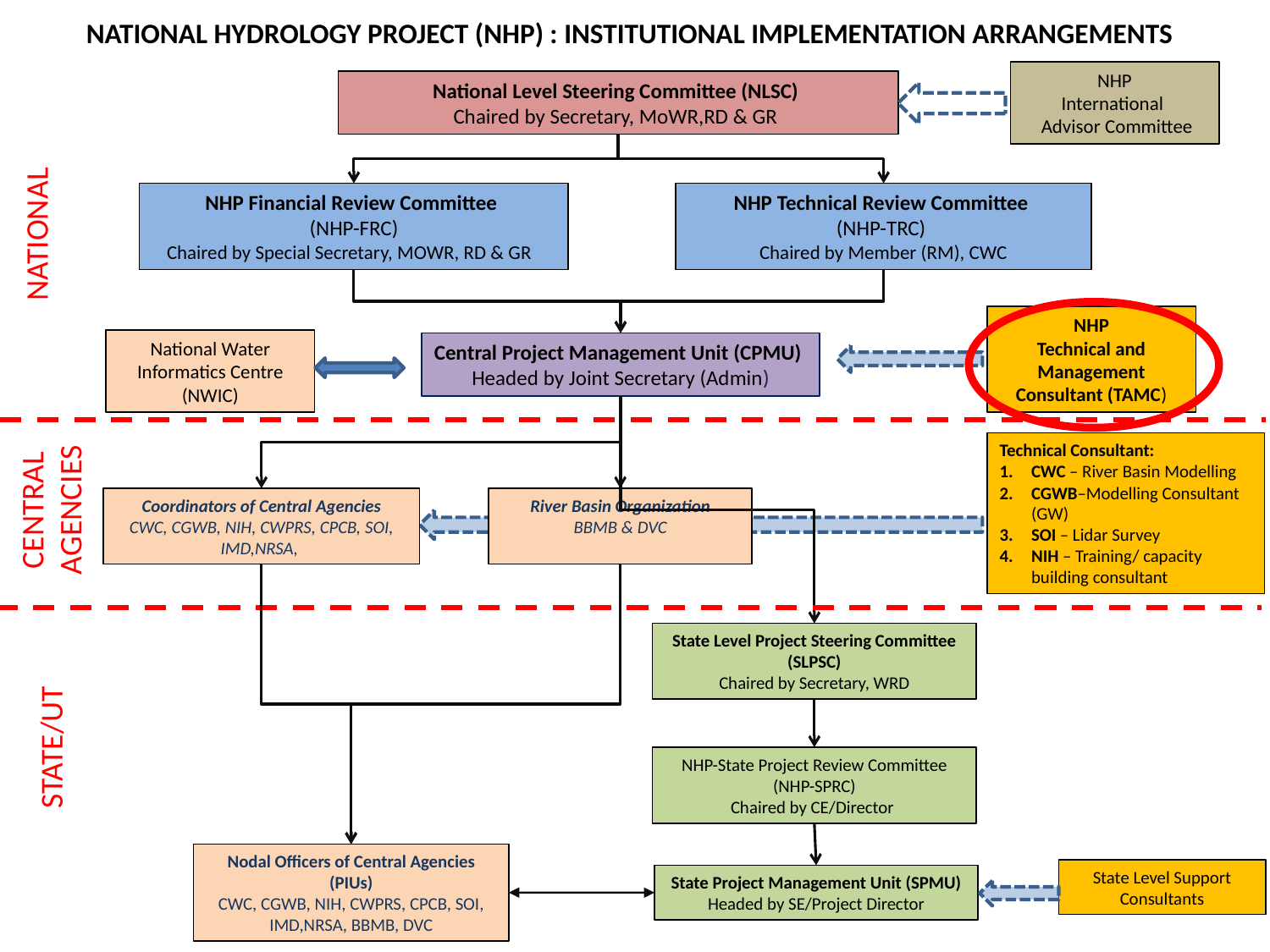

NATIONAL HYDROLOGY PROJECT (NHP) : INSTITUTIONAL IMPLEMENTATION ARRANGEMENTS
NHP
International
 Advisor Committee
National Level Steering Committee (NLSC)
Chaired by Secretary, MoWR,RD & GR

NHP Technical Review Committee
(NHP-TRC)
Chaired by Member (RM), CWC
NHP Financial Review Committee
(NHP-FRC)
Chaired by Special Secretary, MOWR, RD & GR
NATIONAL

NHP
Technical and Management Consultant (TAMC)
National Water Informatics Centre (NWIC)
Central Project Management Unit (CPMU)
Headed by Joint Secretary (Admin)

Technical Consultant:
CWC – River Basin Modelling
CGWB–Modelling Consultant (GW)
SOI – Lidar Survey
NIH – Training/ capacity building consultant
CENTRAL
AGENCIES
Coordinators of Central Agencies
CWC, CGWB, NIH, CWPRS, CPCB, SOI, IMD,NRSA,
River Basin Organization
BBMB & DVC

State Level Project Steering Committee (SLPSC)
Chaired by Secretary, WRD
STATE/UT
NHP-State Project Review Committee (NHP-SPRC)
Chaired by CE/Director
Nodal Officers of Central Agencies (PIUs)
CWC, CGWB, NIH, CWPRS, CPCB, SOI, IMD,NRSA, BBMB, DVC

State Level Support Consultants
State Project Management Unit (SPMU)
Headed by SE/Project Director